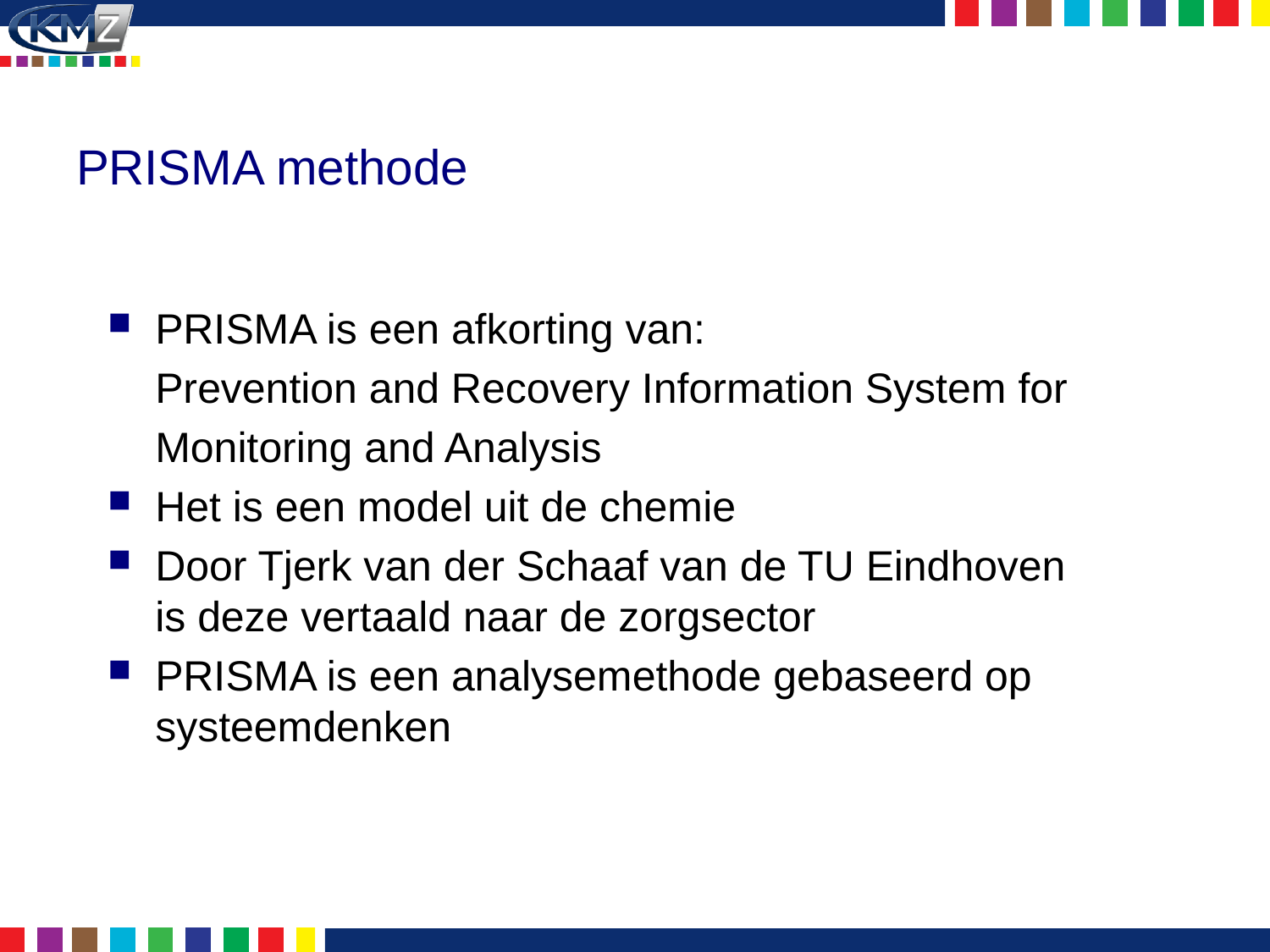

PRISMA methode

PRISMA is een afkorting van:
	Prevention and Recovery Information System for
	Monitoring and Analysis
Het is een model uit de chemie
Door Tjerk van der Schaaf van de TU Eindhoven
is deze vertaald naar de zorgsector
PRISMA is een analysemethode gebaseerd op systeemdenken